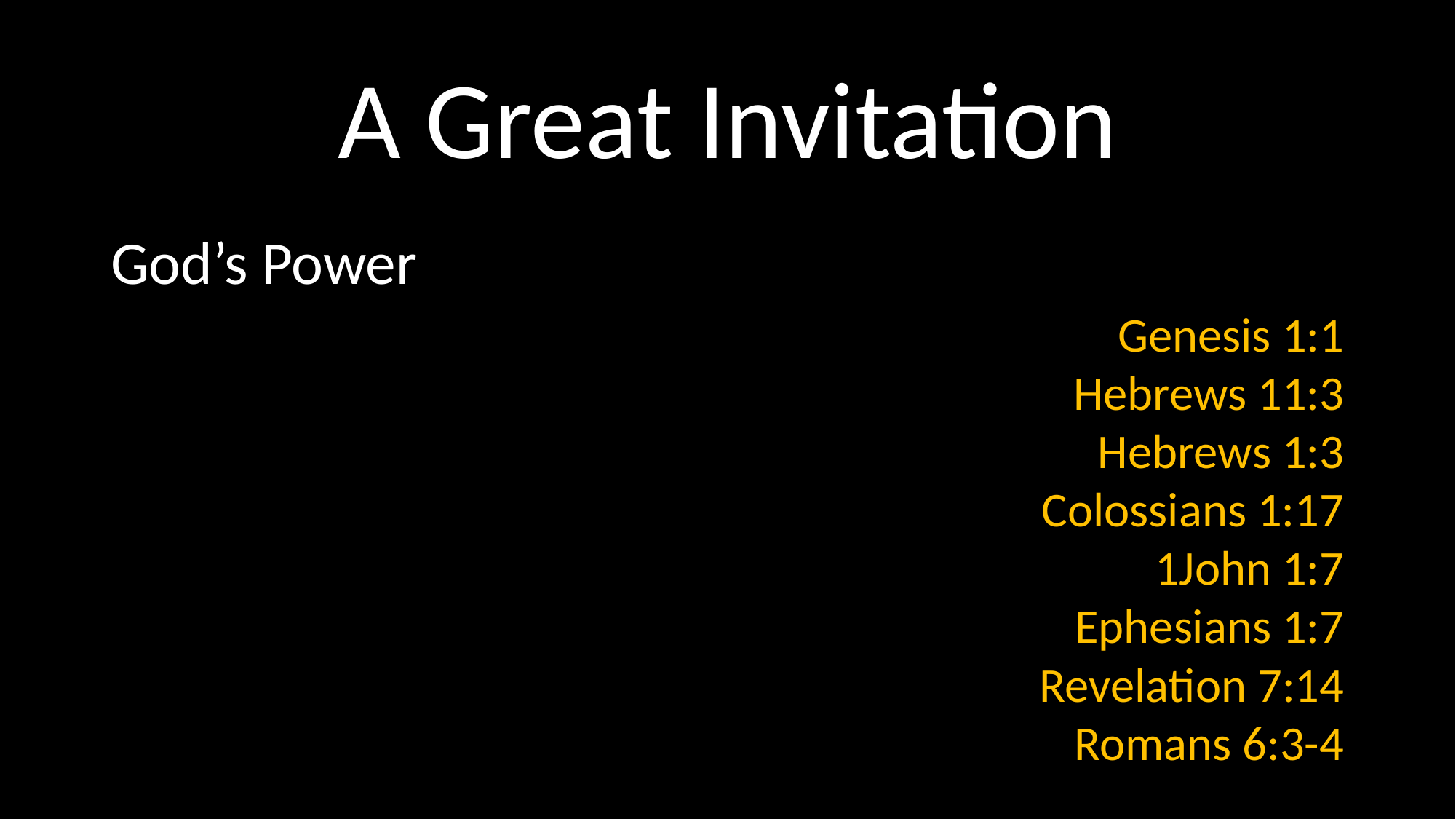

# A Great Invitation
God’s Power
Genesis 1:1
Hebrews 11:3
Hebrews 1:3
Colossians 1:17
1John 1:7
Ephesians 1:7
Revelation 7:14
Romans 6:3-4